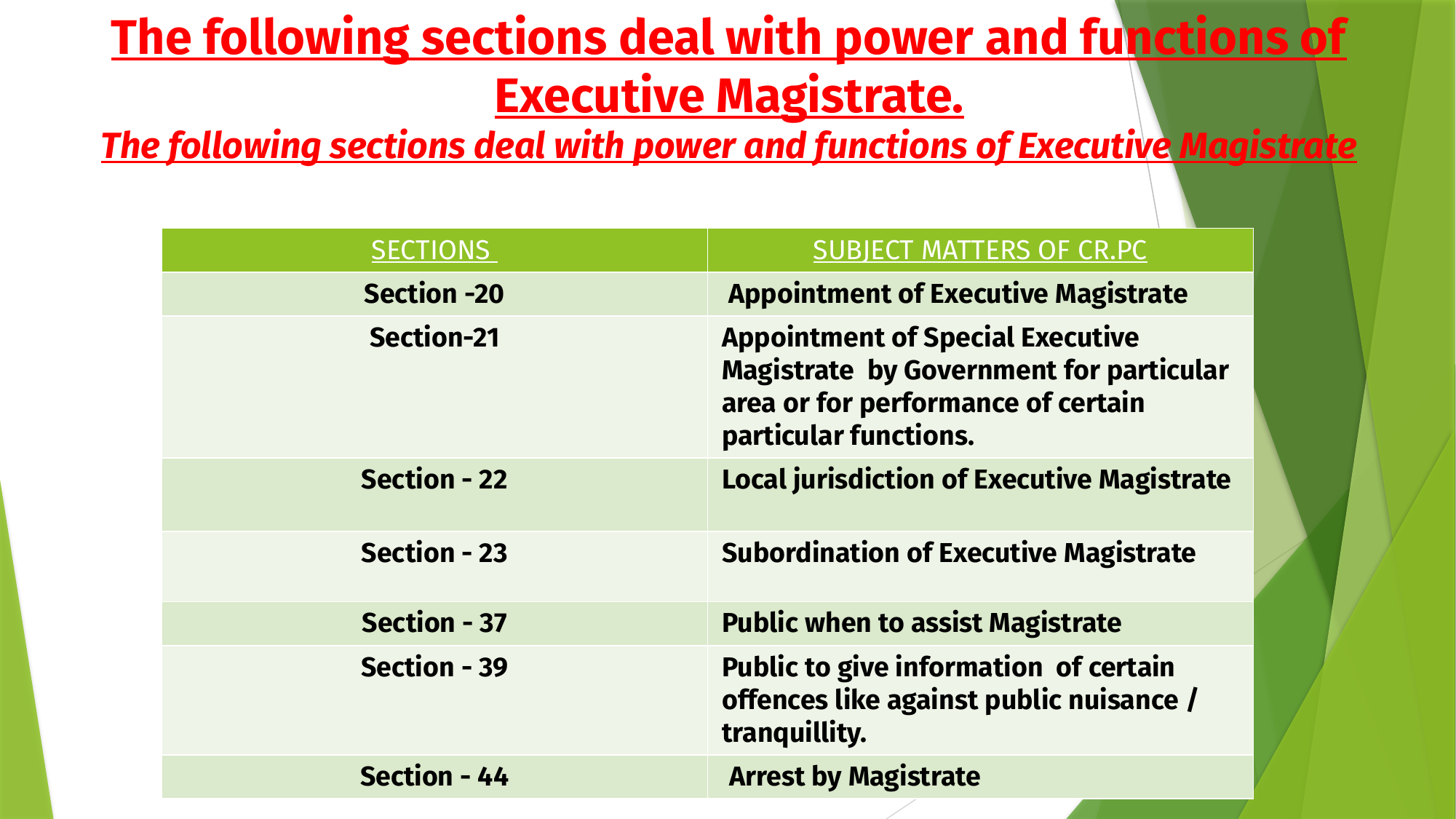

# The following sections deal with power and functions of Executive Magistrate. The following sections deal with power and functions of Executive Magistrate
| SECTIONS | SUBJECT MATTERS OF CR.PC |
| --- | --- |
| Section -20 | Appointment of Executive Magistrate |
| Section-21 | Appointment of Special Executive Magistrate by Government for particular area or for performance of certain particular functions. |
| Section - 22 | Local jurisdiction of Executive Magistrate |
| Section - 23 | Subordination of Executive Magistrate |
| Section - 37 | Public when to assist Magistrate |
| Section - 39 | Public to give information of certain offences like against public nuisance / tranquillity. |
| Section - 44 | Arrest by Magistrate |